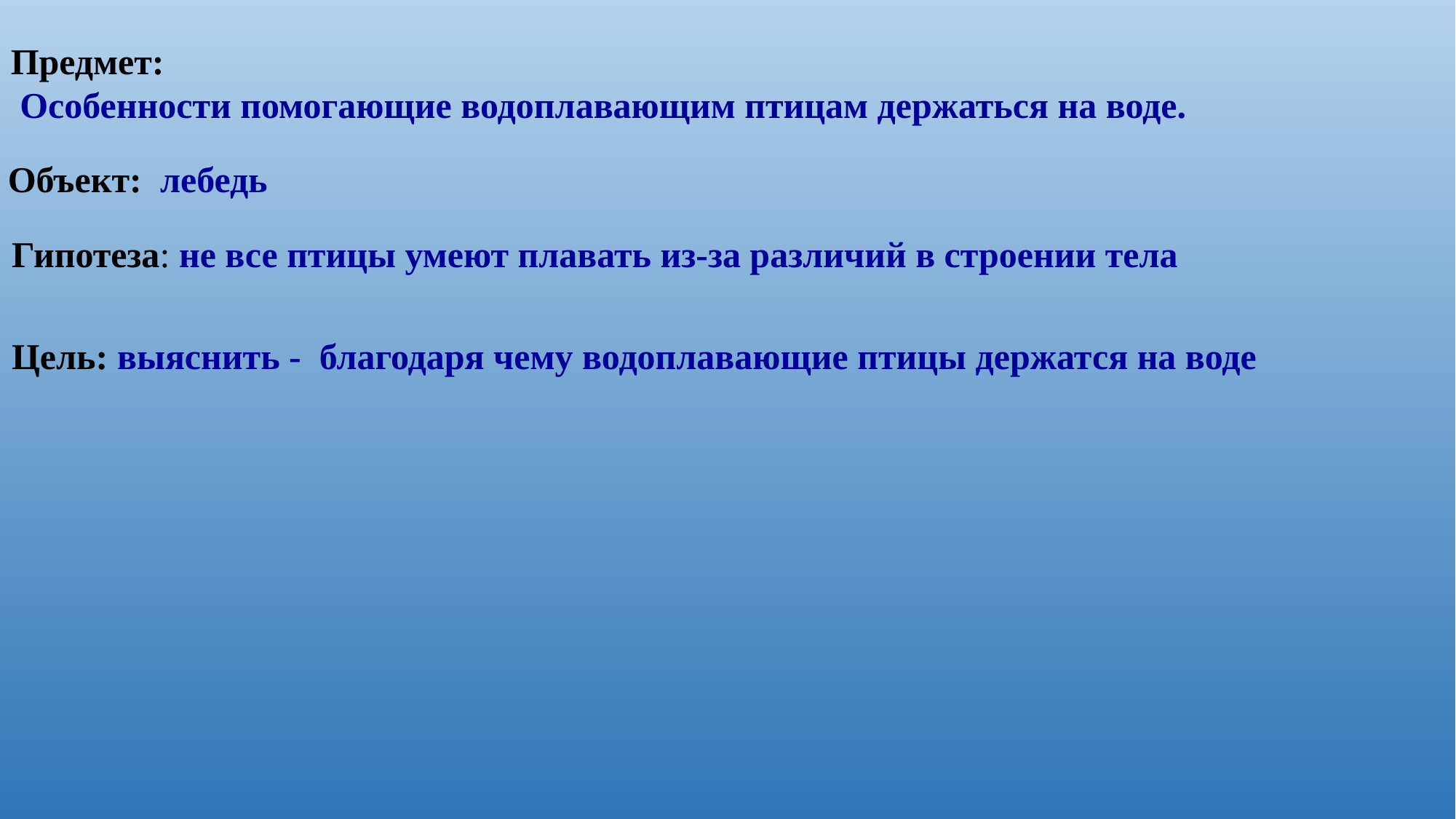

Предмет:
 Особенности помогающие водоплавающим птицам держаться на воде.
Объект:  лебедь
Гипотеза: не все птицы умеют плавать из-за различий в строении тела
Цель: выяснить -  благодаря чему водоплавающие птицы держатся на воде